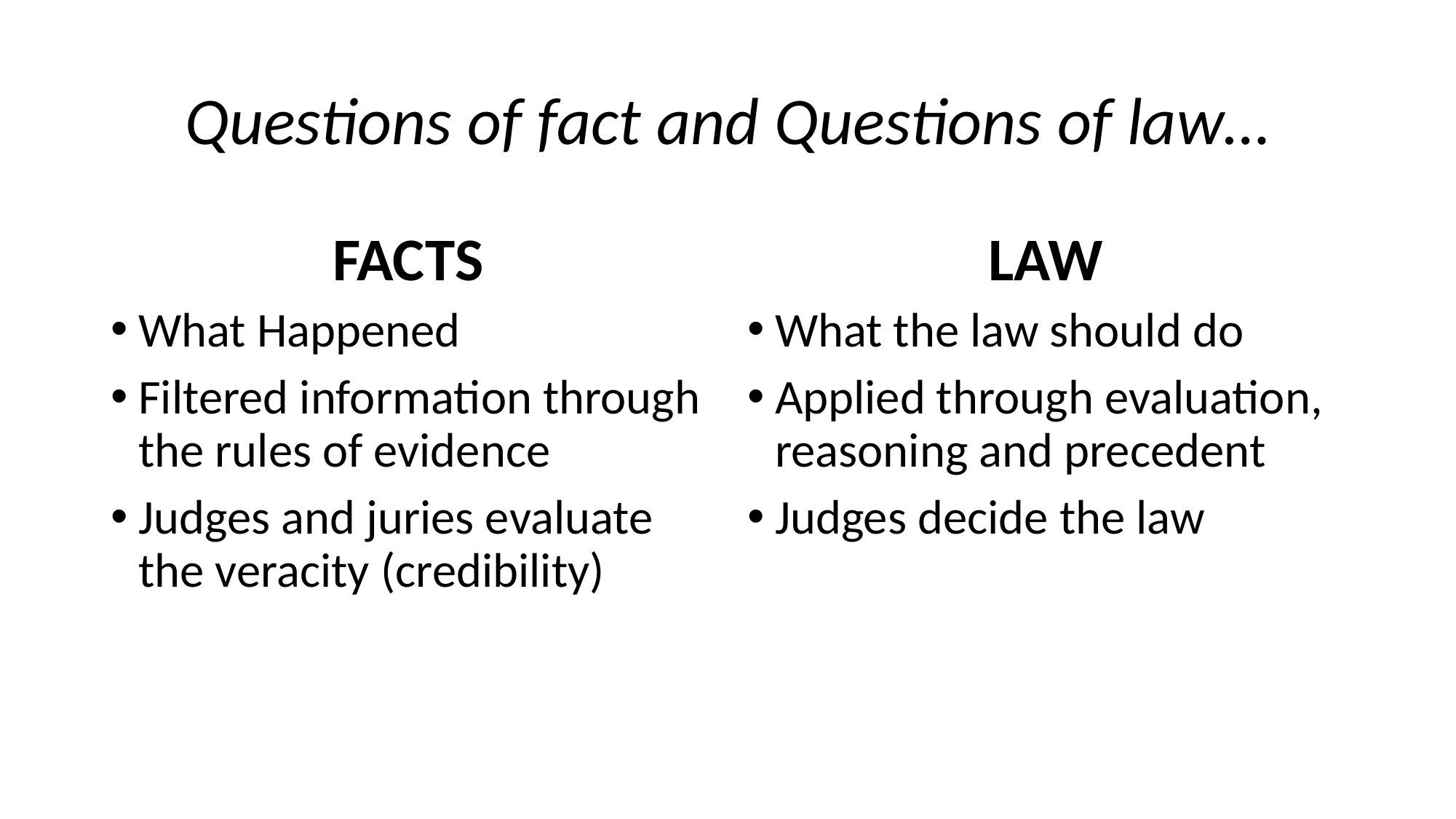

# Questions of fact and Questions of law…
FACTS
LAW
What Happened
Filtered information through the rules of evidence
Judges and juries evaluate the veracity (credibility)
What the law should do
Applied through evaluation, reasoning and precedent
Judges decide the law